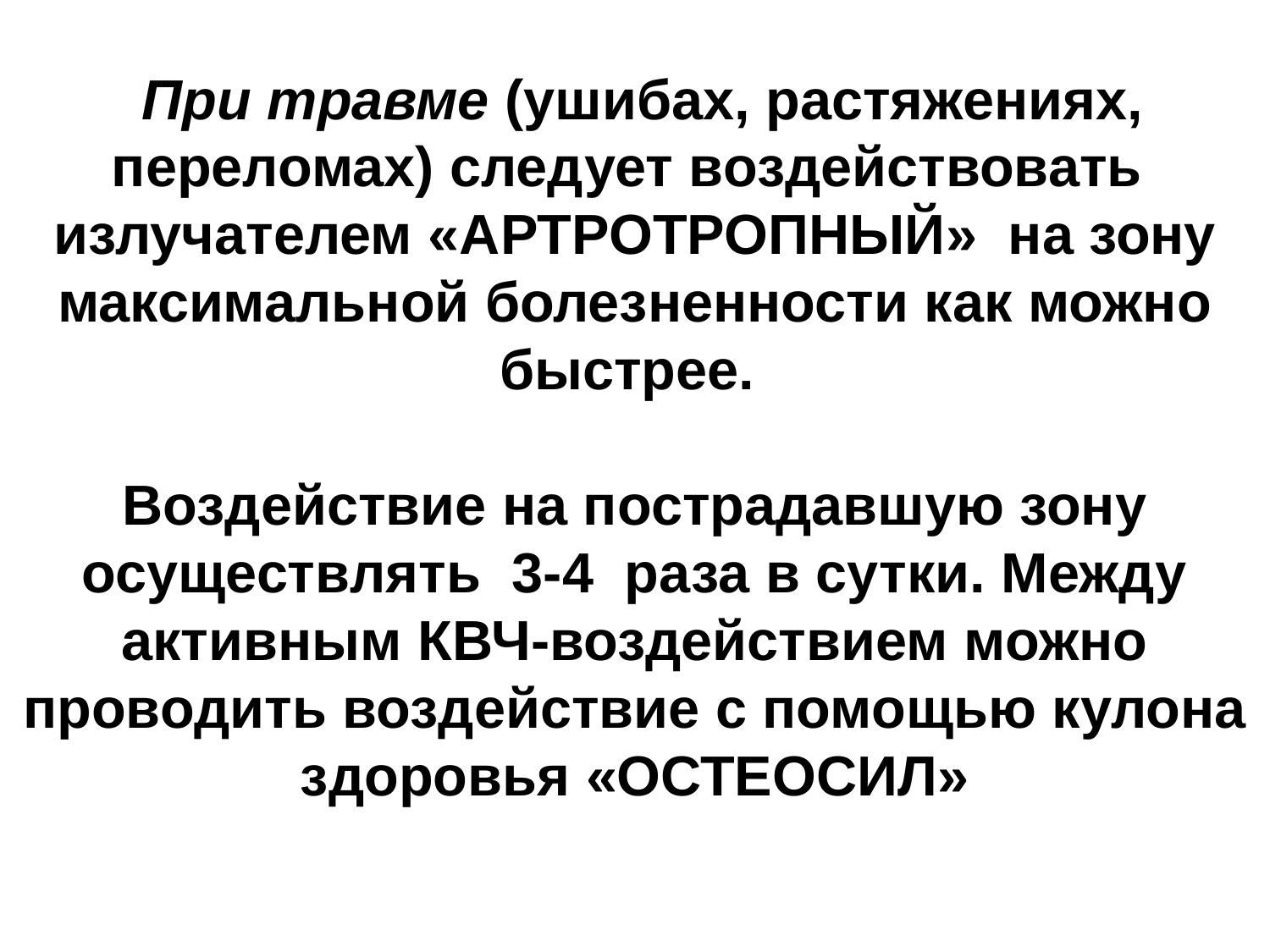

При травме (ушибах, растяжениях, переломах) следует воздействовать  излучателем «АРТРОТРОПНЫЙ»  на зону максимальной болезненности как можно быстрее.

Воздействие на пострадавшую зону осуществлять  3-4  раза в сутки. Между активным КВЧ-воздействием можно проводить воздействие с помощью кулона здоровья «ОСТЕОСИЛ»